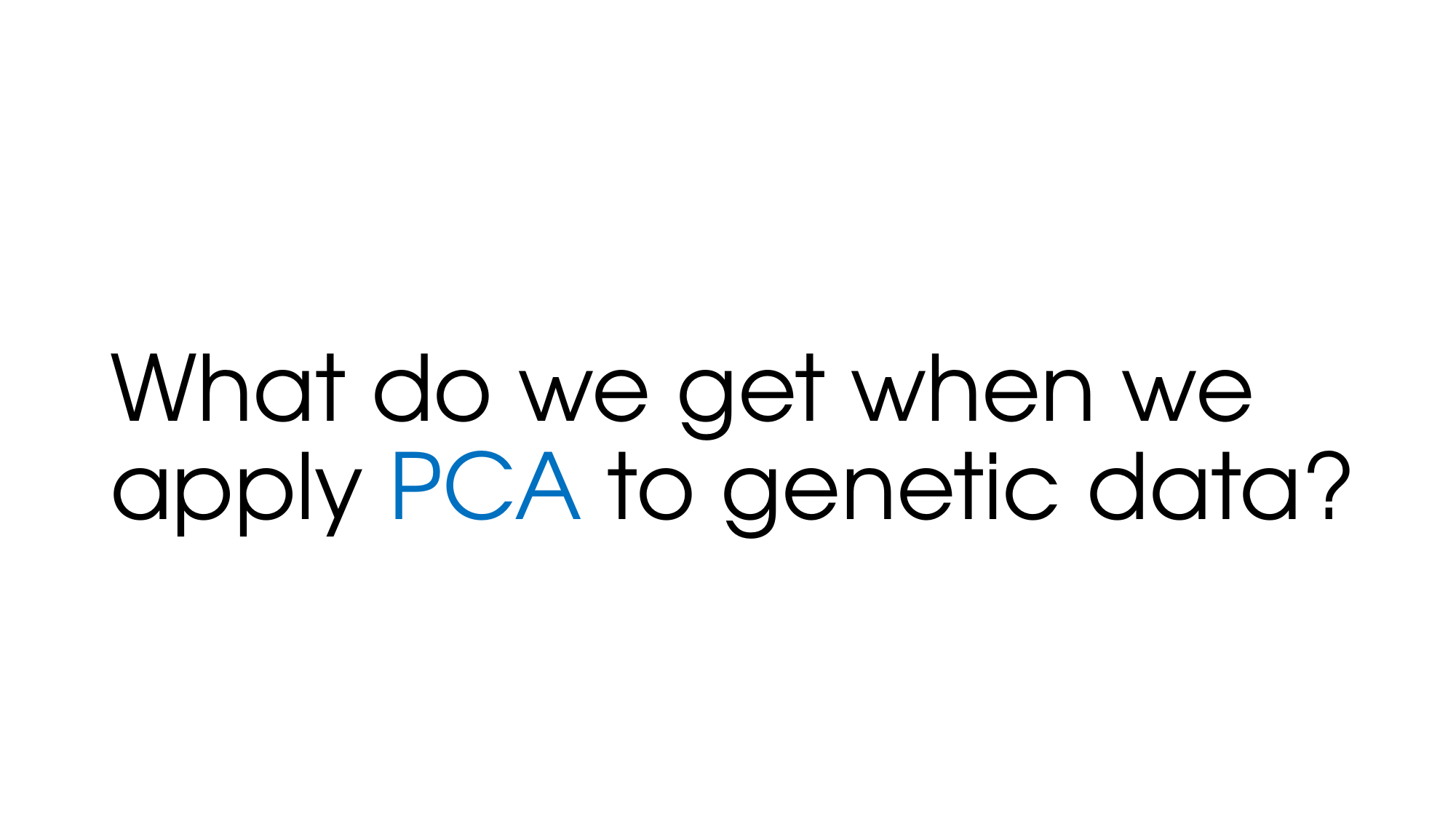

# What do we get when we apply PCA to genetic data?